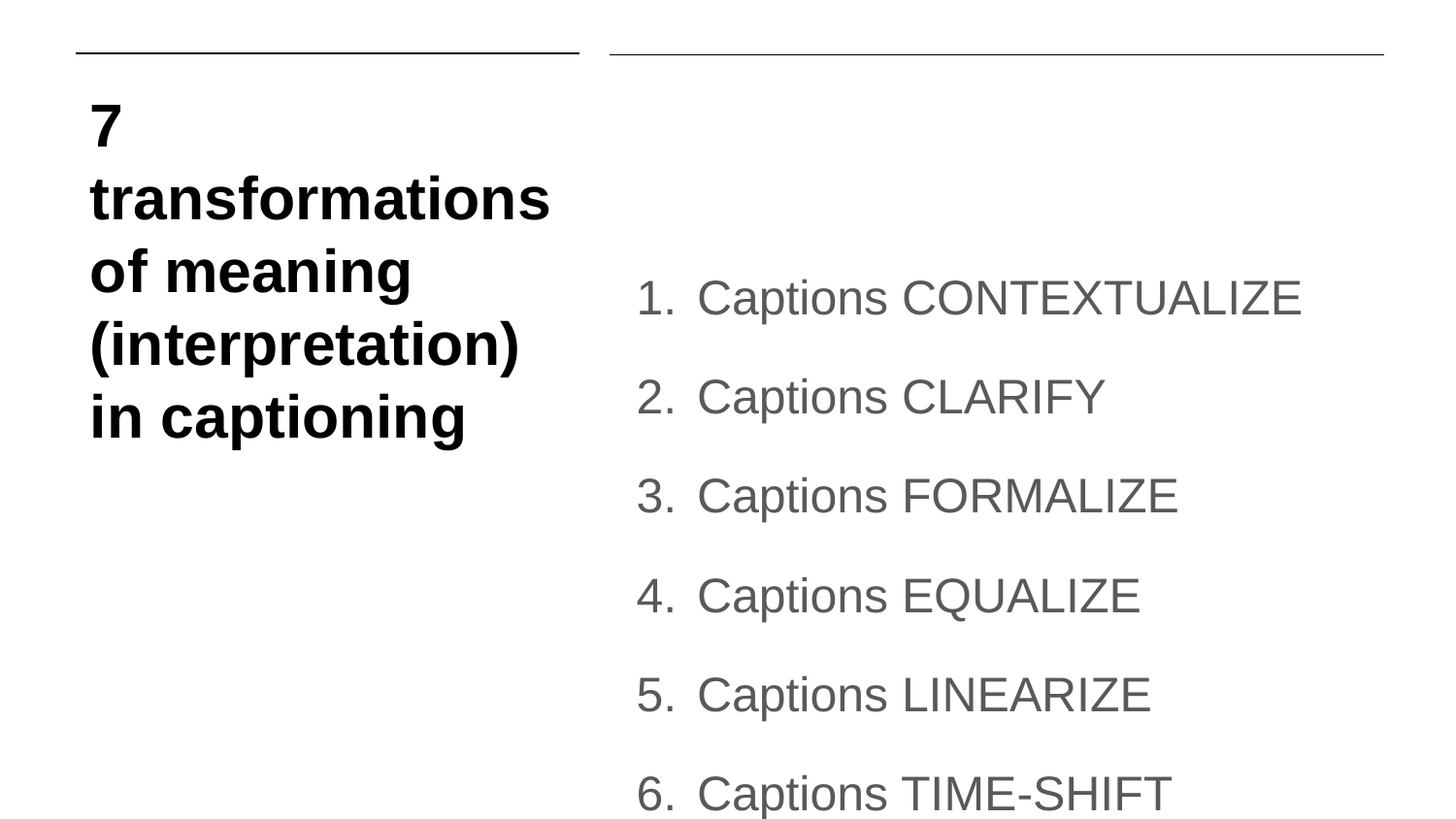

# 7 transformations of meaning (interpretation) in captioning
Captions CONTEXTUALIZE
Captions CLARIFY
Captions FORMALIZE
Captions EQUALIZE
Captions LINEARIZE
Captions TIME-SHIFT
Captions DISTILL